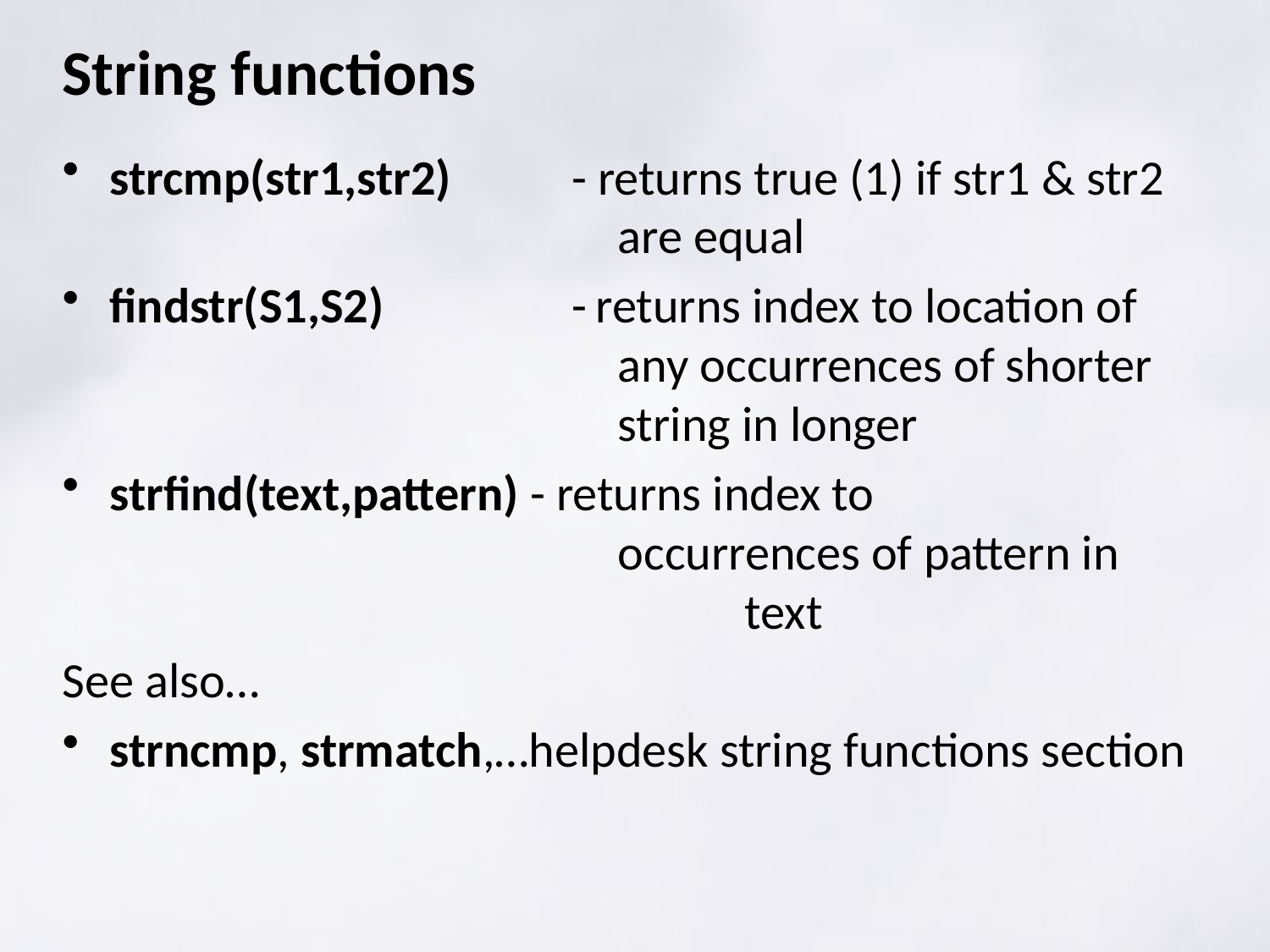

# String functions
strcmp(str1,str2)  	- returns true (1) if str1 & str2 			are equal
findstr(S1,S2)	-	returns index to location of 			any occurrences of shorter 			string in longer
strfind(text,pattern) - returns index to 					occurrences of pattern in 				text
See also…
strncmp, strmatch,…helpdesk string functions section